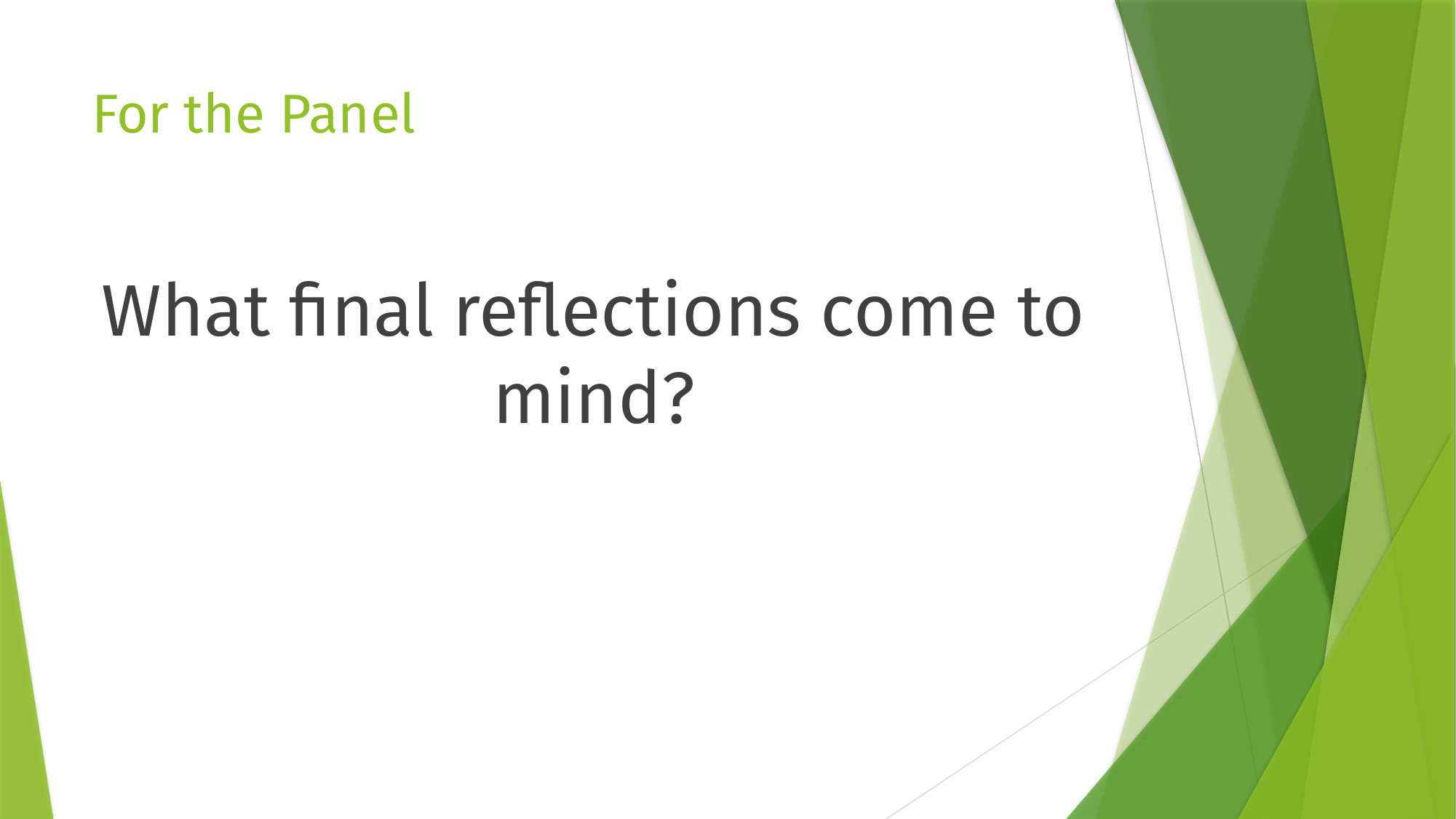

# For the Panel
What final reflections come to mind?